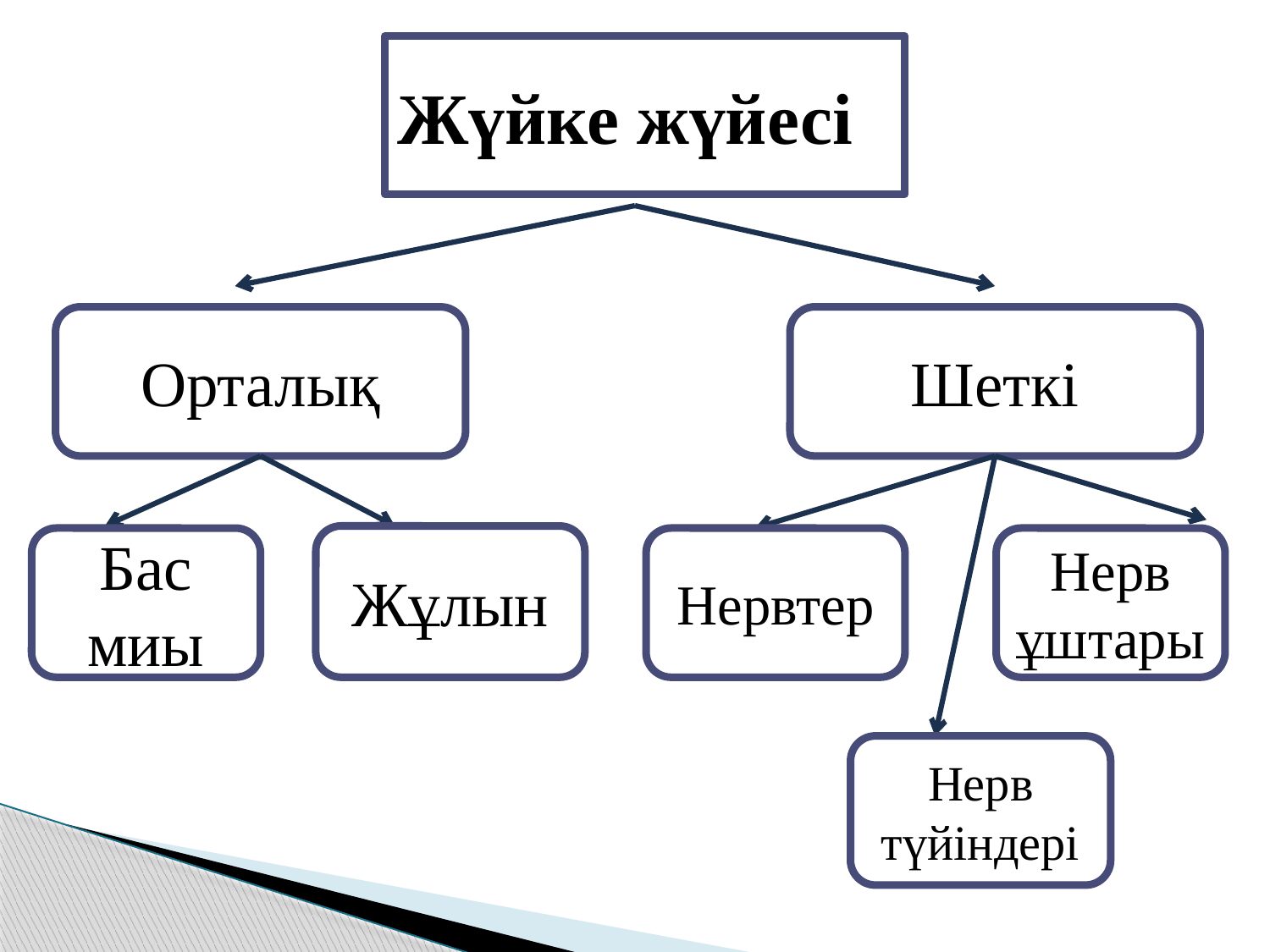

# Жүйке жүйесі

Орталық
Шеткі
Жұлын
Бас миы
Нервтер
Нерв ұштары
Нерв түйіндері